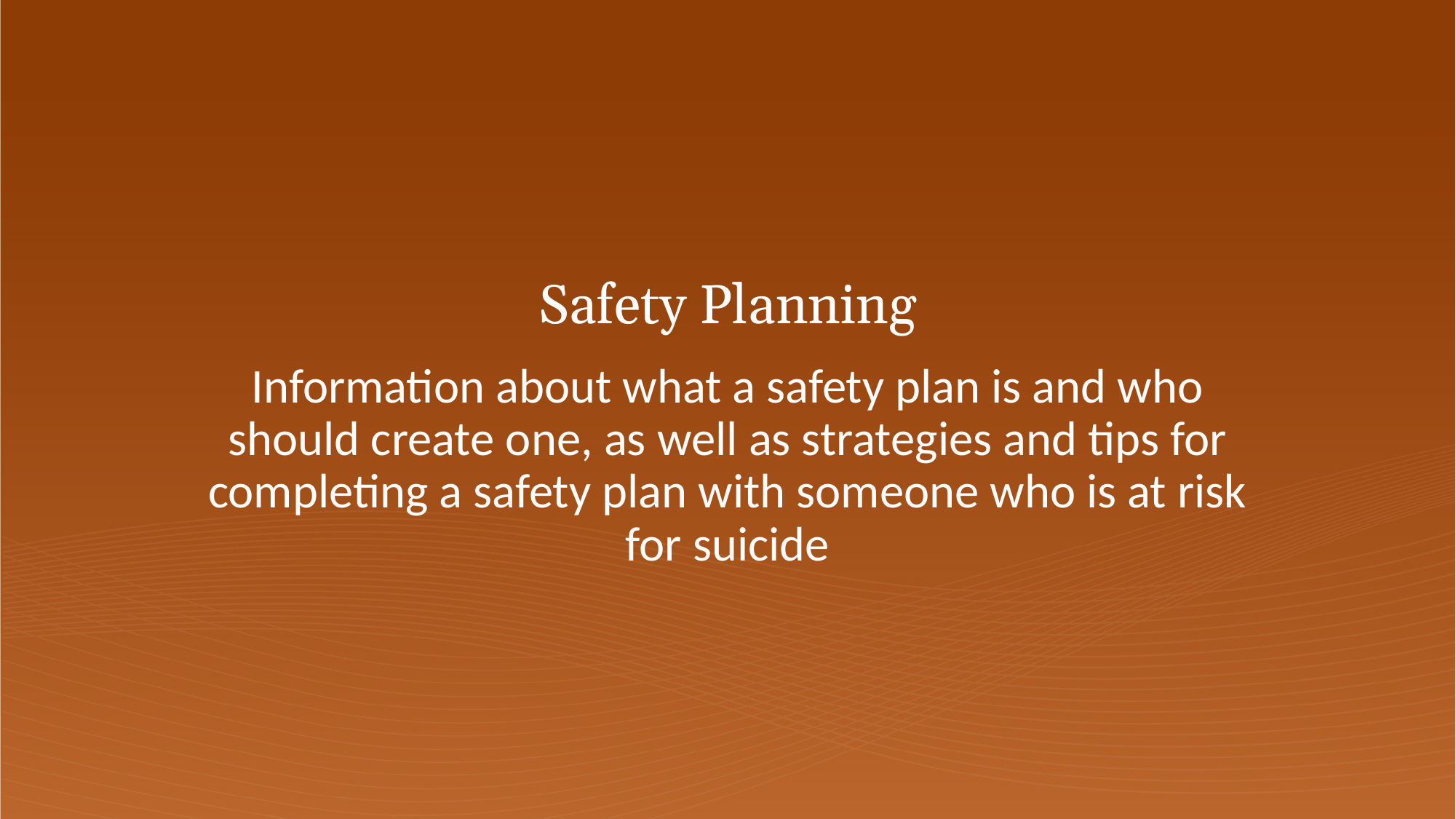

# Safety Planning

Information about what a safety plan is and who should create one, as well as strategies and tips for completing a safety plan with someone who is at risk for suicide